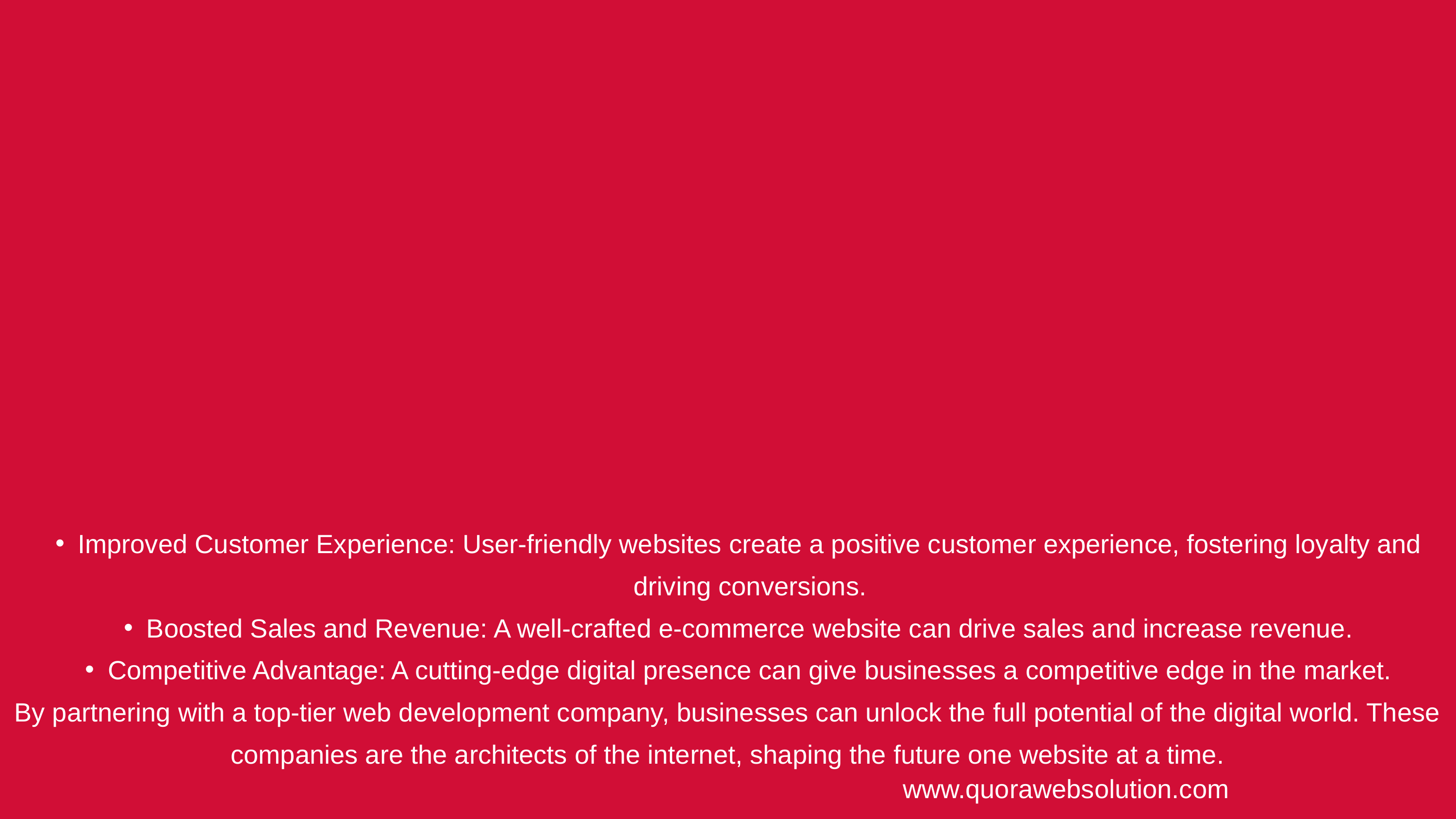

Improved Customer Experience: User-friendly websites create a positive customer experience, fostering loyalty and driving conversions.
Boosted Sales and Revenue: A well-crafted e-commerce website can drive sales and increase revenue.
Competitive Advantage: A cutting-edge digital presence can give businesses a competitive edge in the market.
By partnering with a top-tier web development company, businesses can unlock the full potential of the digital world. These companies are the architects of the internet, shaping the future one website at a time.
www.quorawebsolution.com